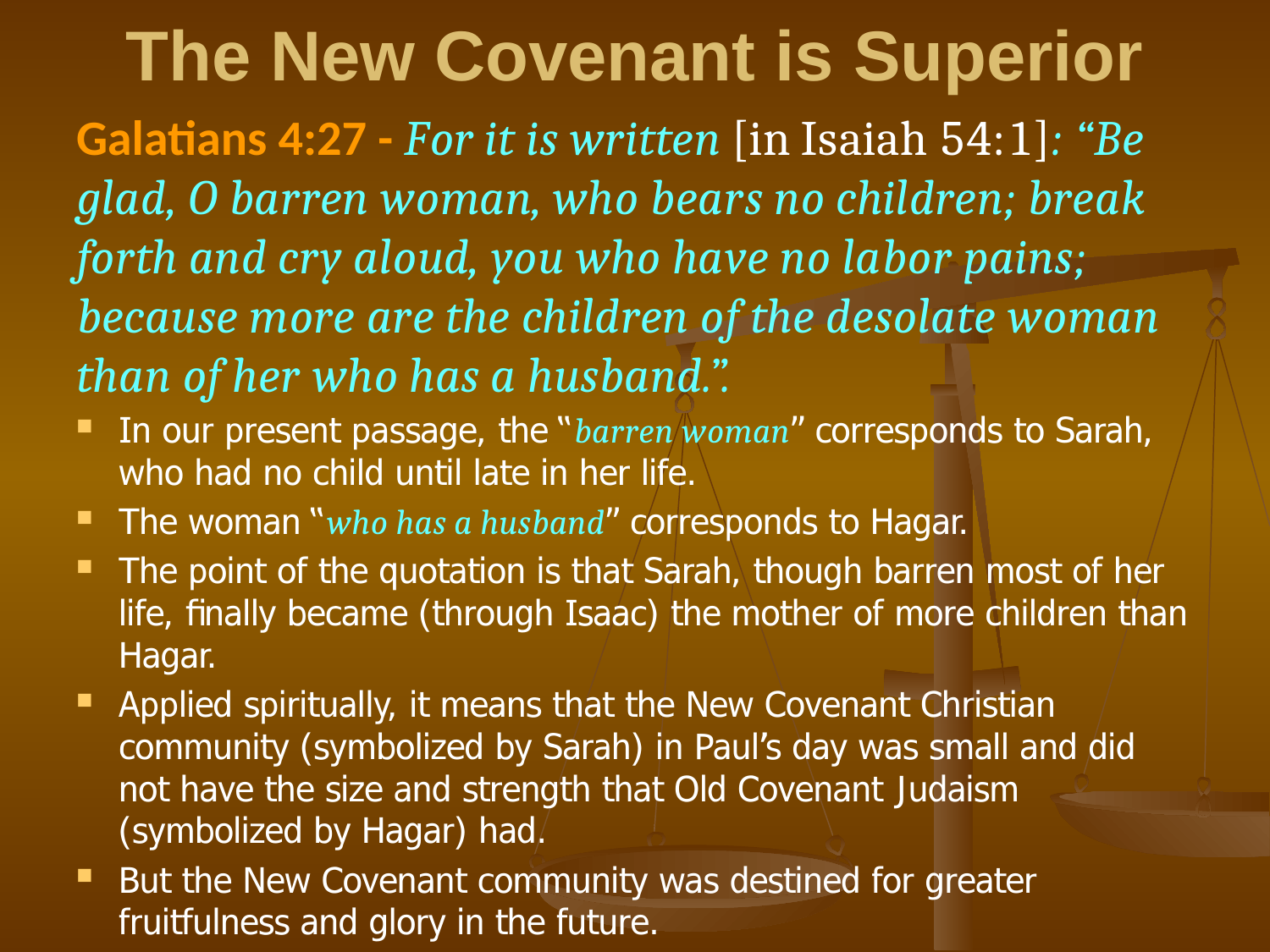

The New Covenant is Superior
# Galatians 4:27 - For it is written [in Isaiah 54:1]: “Be glad, O barren woman, who bears no children; break forth and cry aloud, you who have no labor pains; because more are the children of the desolate woman than of her who has a husband.”.
In our present passage, the “barren woman” corresponds to Sarah, who had no child until late in her life.
The woman “who has a husband” corresponds to Hagar.
The point of the quotation is that Sarah, though barren most of her life, finally became (through Isaac) the mother of more children than Hagar.
Applied spiritually, it means that the New Covenant Christian community (symbolized by Sarah) in Paul’s day was small and did not have the size and strength that Old Covenant Judaism (symbolized by Hagar) had.
But the New Covenant community was destined for greater fruitfulness and glory in the future.